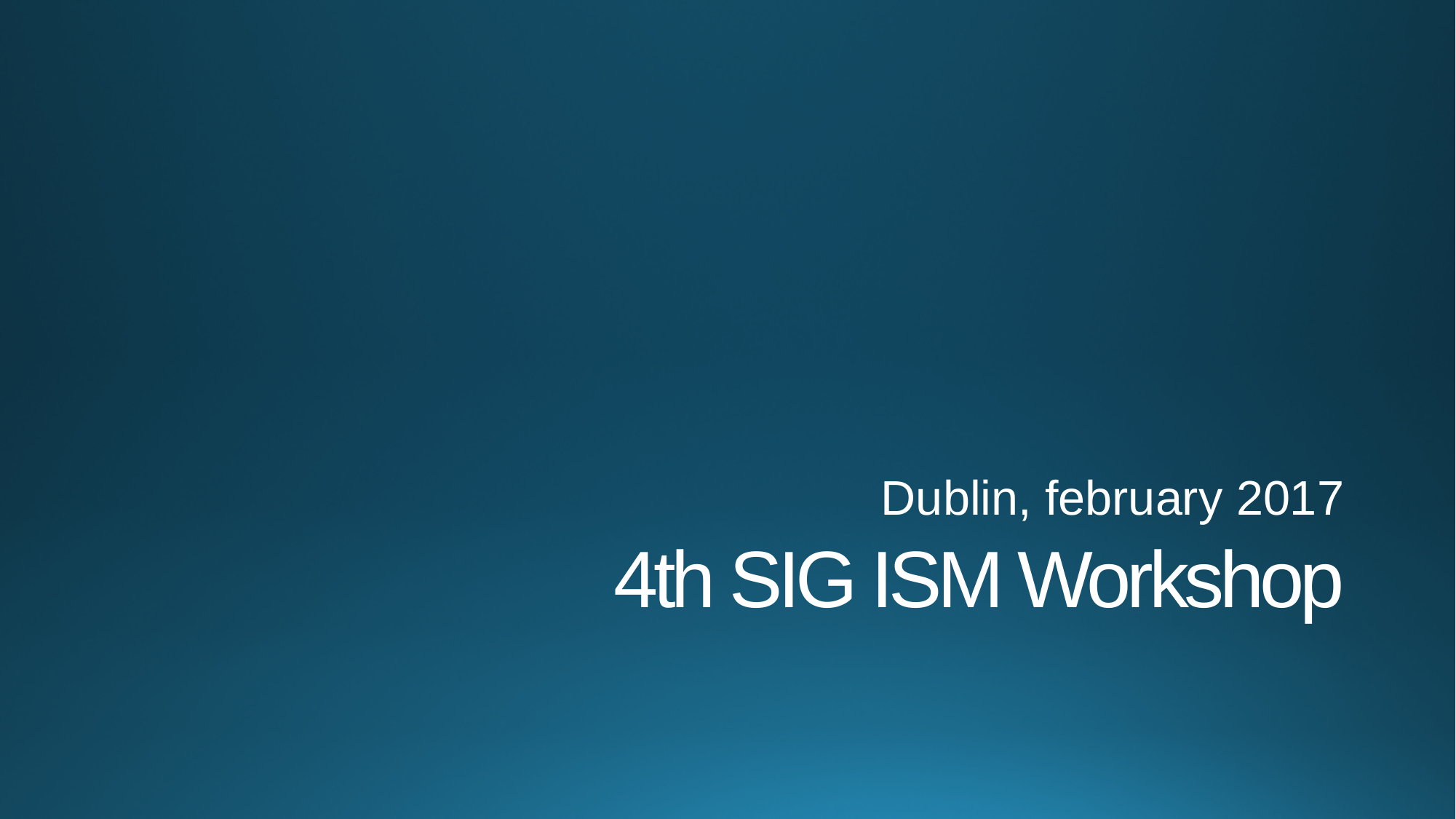

Dublin, february 2017
# 4th SIG ISM Workshop